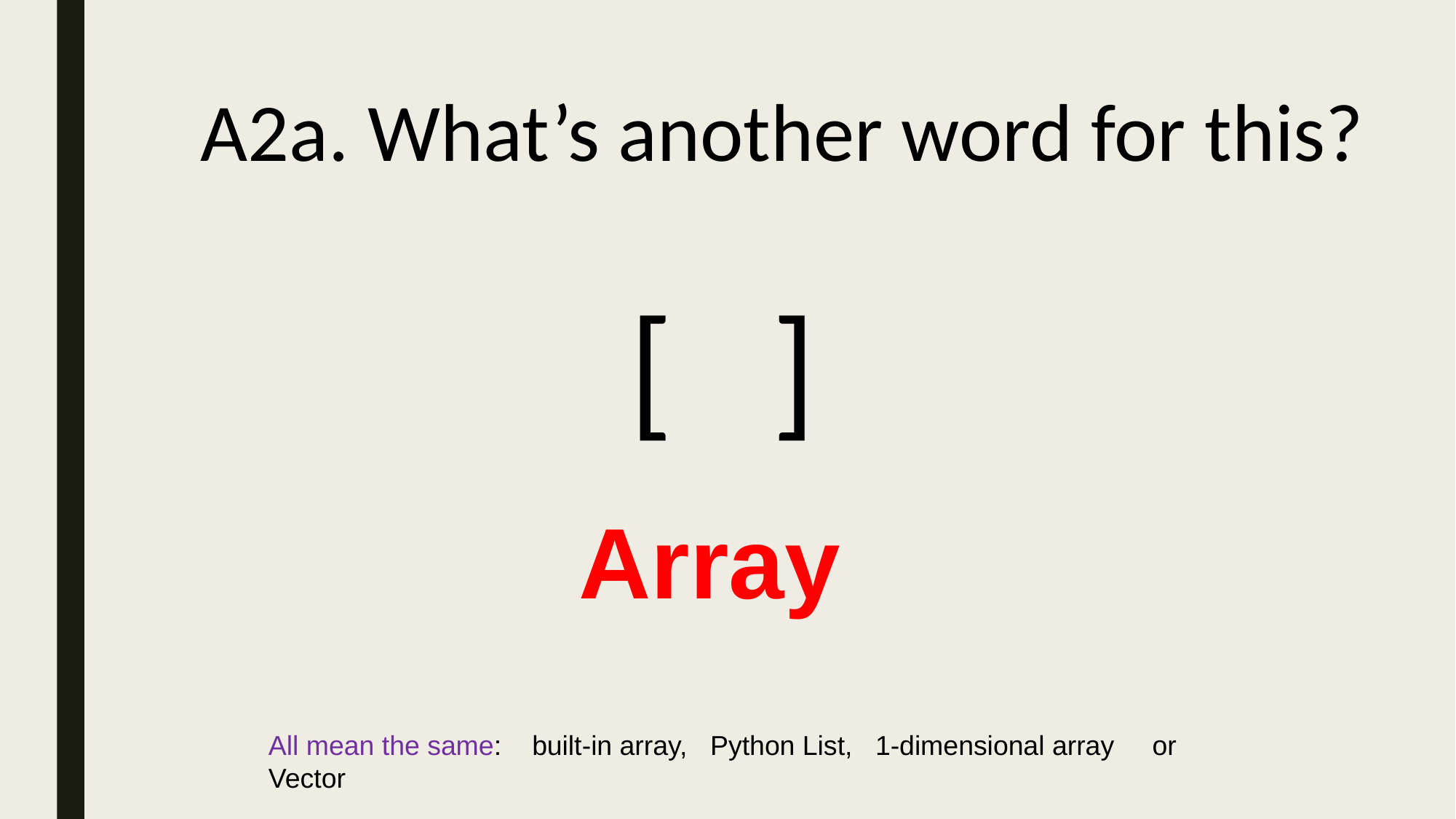

A2a. What’s another word for this?

             [   ]

Array
All mean the same:    built-in array,   Python List,   1-dimensional array     or   Vector